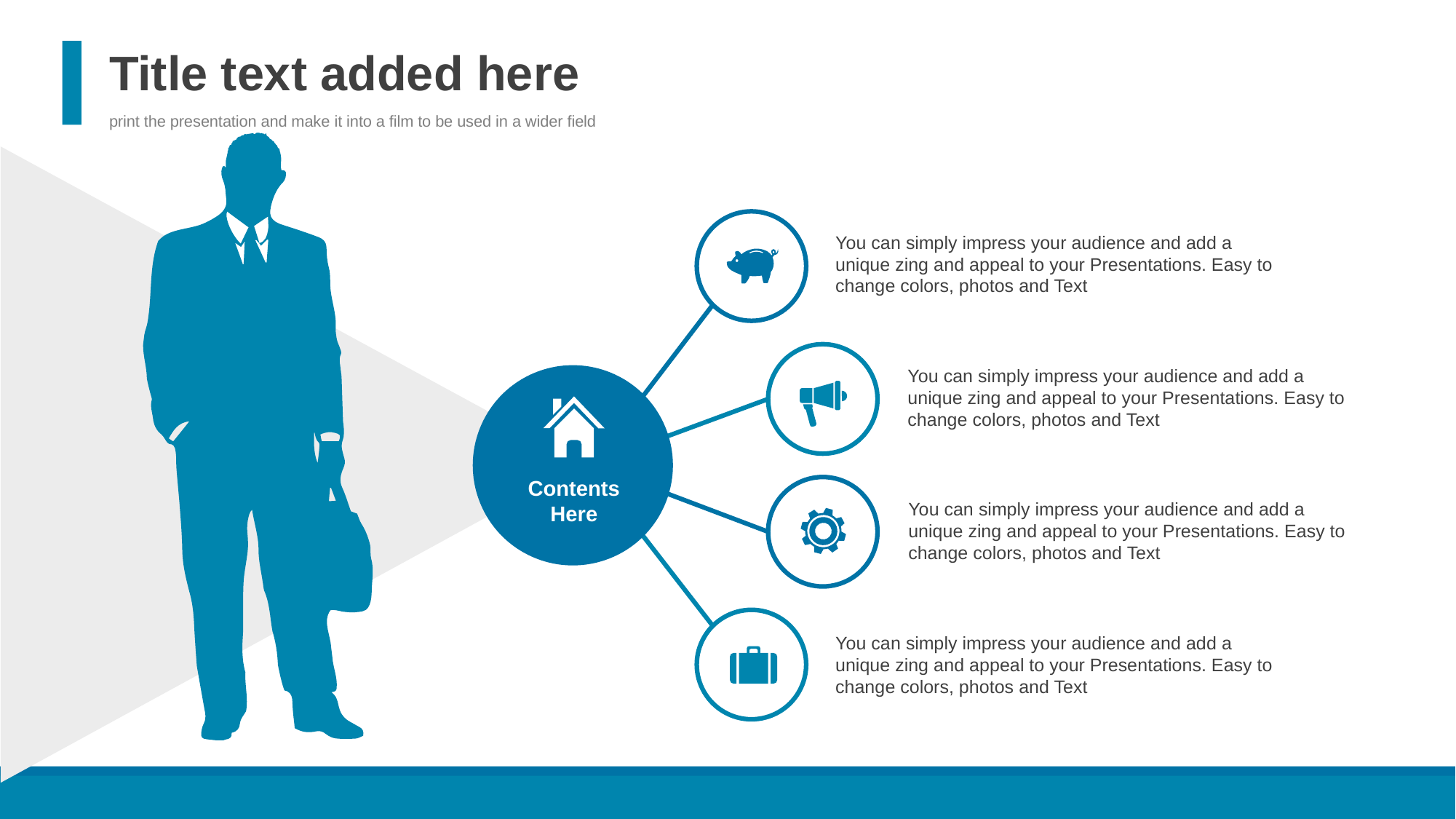

Title text added here
print the presentation and make it into a film to be used in a wider field

You can simply impress your audience and add a unique zing and appeal to your Presentations. Easy to change colors, photos and Text

You can simply impress your audience and add a unique zing and appeal to your Presentations. Easy to change colors, photos and Text

Contents
Here

You can simply impress your audience and add a unique zing and appeal to your Presentations. Easy to change colors, photos and Text

You can simply impress your audience and add a unique zing and appeal to your Presentations. Easy to change colors, photos and Text